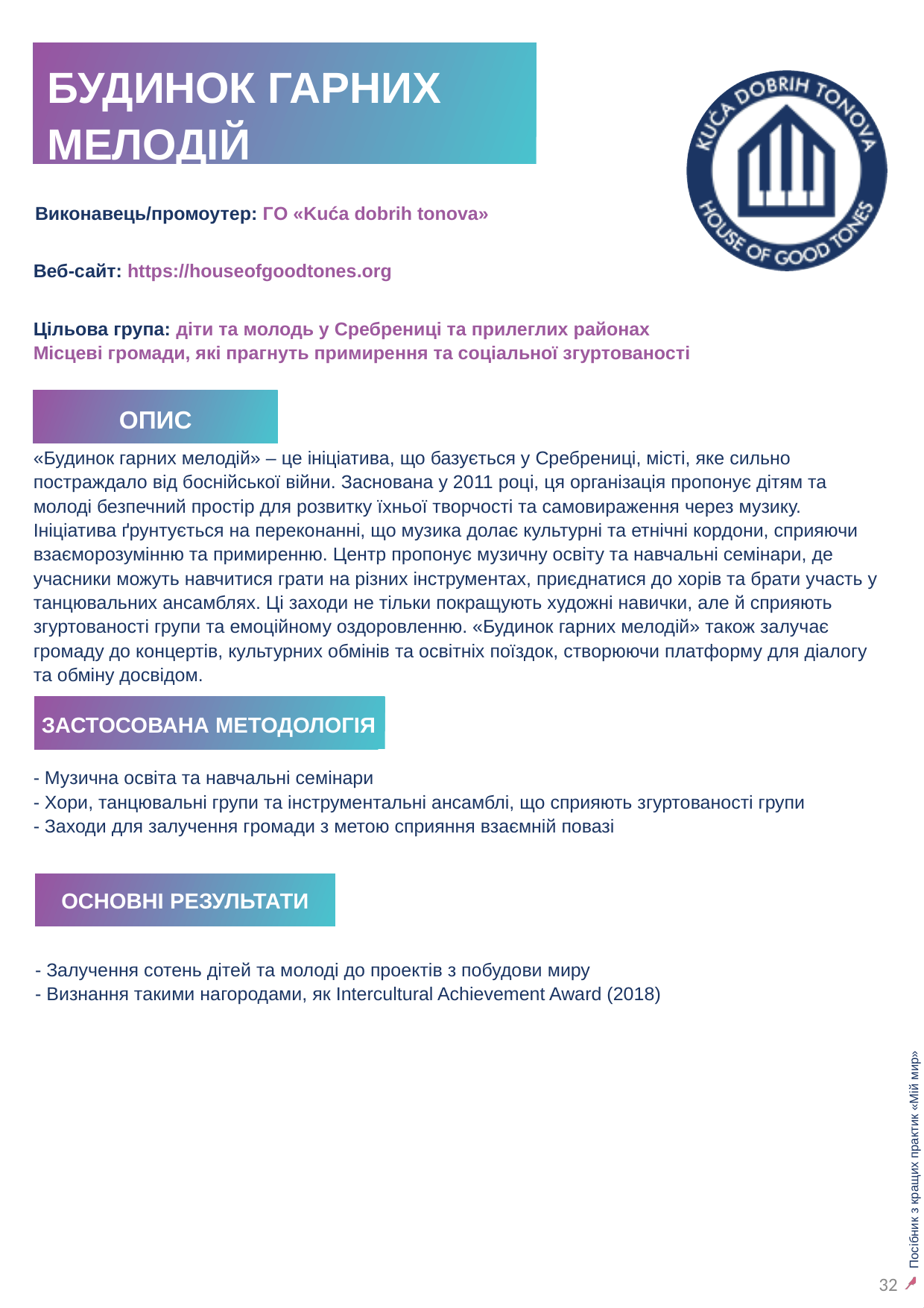

БУДИНОК ГАРНИХ МЕЛОДІЙ

Виконавець/промоутер: ГО «Kuća dobrih tonova»
Веб-сайт: https://houseofgoodtones.org
Цільова група: діти та молодь у Сребрениці та прилеглих районах
Місцеві громади, які прагнуть примирення та соціальної згуртованості

ОПИС
«Будинок гарних мелодій» – це ініціатива, що базується у Сребрениці, місті, яке сильно постраждало від боснійської війни. Заснована у 2011 році, ця організація пропонує дітям та молоді безпечний простір для розвитку їхньої творчості та самовираження через музику. Ініціатива ґрунтується на переконанні, що музика долає культурні та етнічні кордони, сприяючи взаєморозумінню та примиренню. Центр пропонує музичну освіту та навчальні семінари, де учасники можуть навчитися грати на різних інструментах, приєднатися до хорів та брати участь у танцювальних ансамблях. Ці заходи не тільки покращують художні навички, але й сприяють згуртованості групи та емоційному оздоровленню. «Будинок гарних мелодій» також залучає громаду до концертів, культурних обмінів та освітніх поїздок, створюючи платформу для діалогу та обміну досвідом.

ЗАСТОСОВАНА МЕТОДОЛОГІЯ
- Музична освіта та навчальні семінари
- Хори, танцювальні групи та інструментальні ансамблі, що сприяють згуртованості групи
- Заходи для залучення громади з метою сприяння взаємній повазі

32

ОСНОВНІ РЕЗУЛЬТАТИ
Посібник з кращих практик «Мій мир»

- Залучення сотень дітей та молоді до проектів з побудови миру
- Визнання такими нагородами, як Intercultural Achievement Award (2018)
Музика для молоді: дорожня карта підходу до побудови миру

32